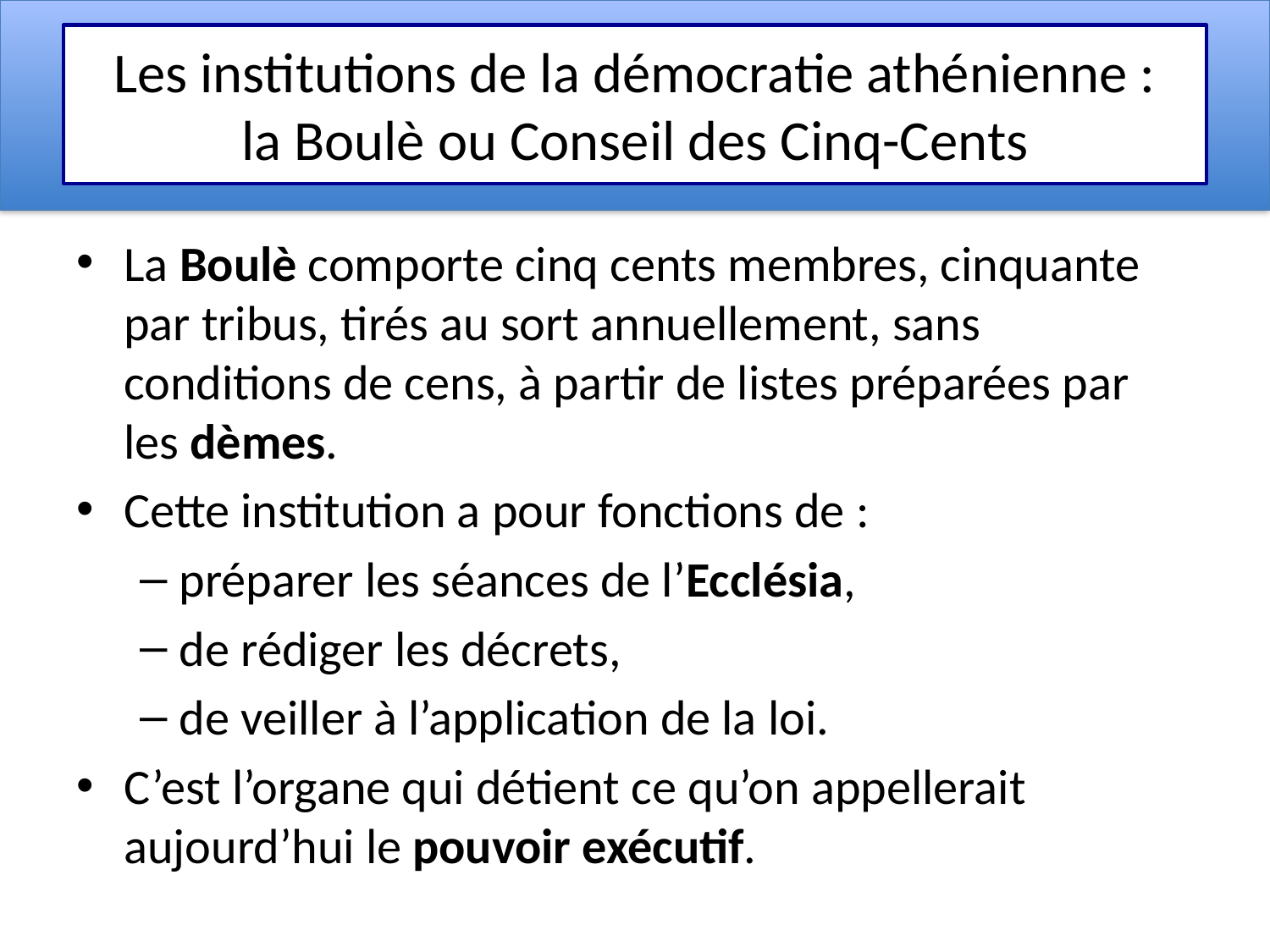

# Les institutions de la démocratie athénienne : la Boulè ou Conseil des Cinq-Cents
La Boulè comporte cinq cents membres, cinquante par tribus, tirés au sort annuellement, sans conditions de cens, à partir de listes préparées par les dèmes.
Cette institution a pour fonctions de :
préparer les séances de l’Ecclésia,
de rédiger les décrets,
de veiller à l’application de la loi.
C’est l’organe qui détient ce qu’on appellerait aujourd’hui le pouvoir exécutif.